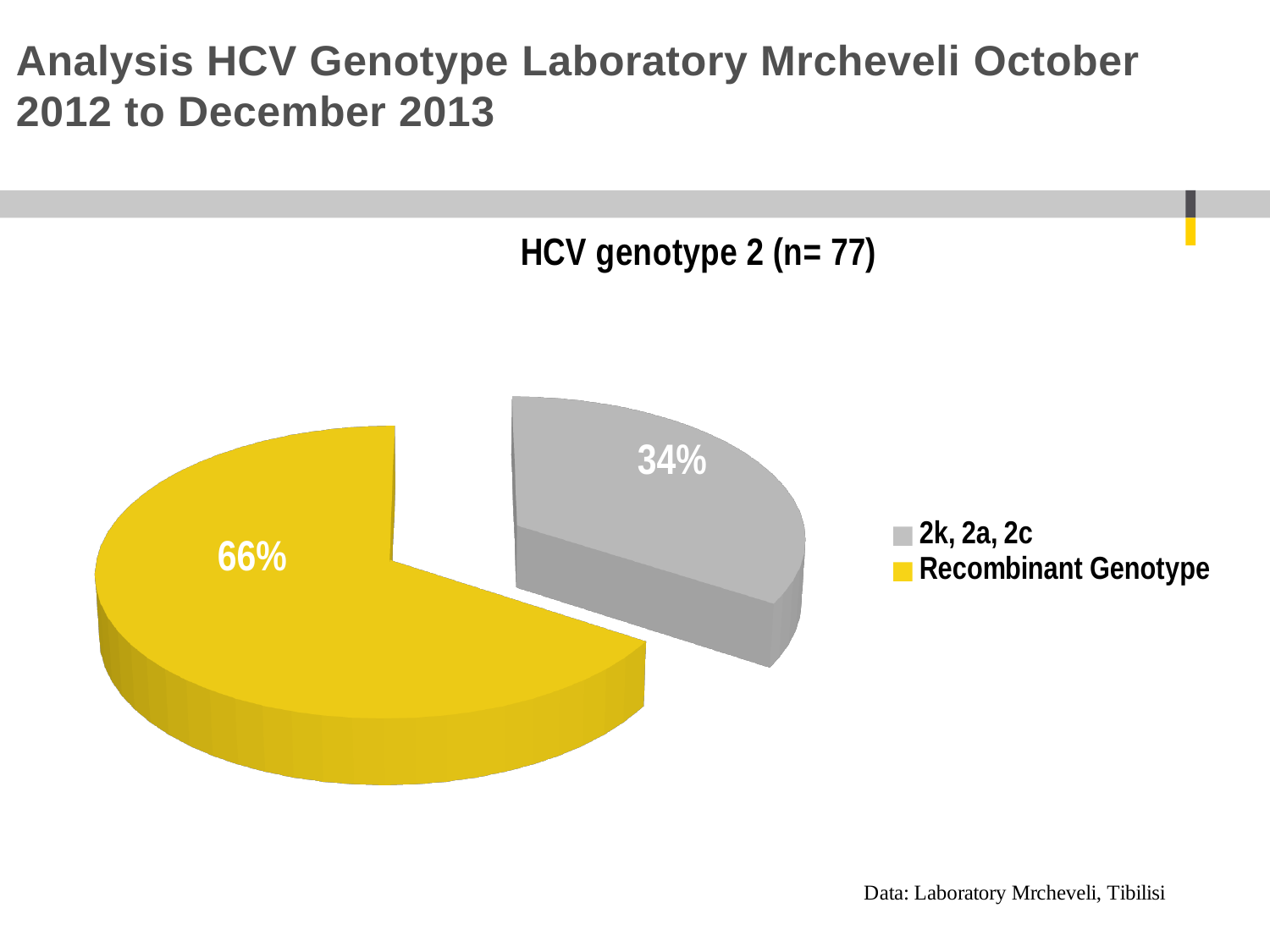

# Analysis HCV Genotype Laboratory Mrcheveli October 2012 to December 2013

[unsupported chart]

34%
66%